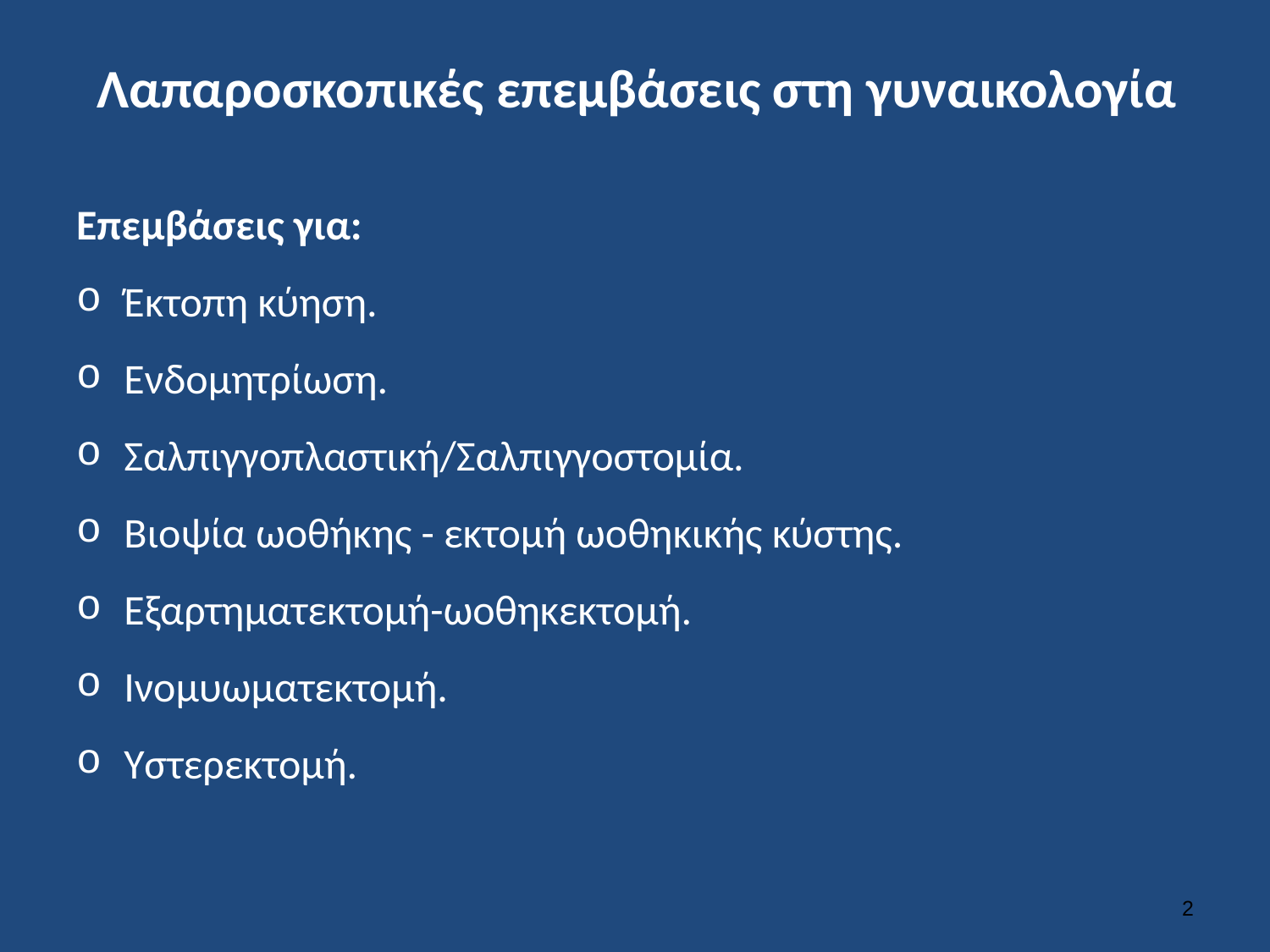

# Λαπαροσκοπικές επεμβάσεις στη γυναικολογία
Επεμβάσεις για:
Έκτοπη κύηση.
Ενδομητρίωση.
Σαλπιγγοπλαστική/Σαλπιγγοστομία.
Βιοψία ωοθήκης - εκτομή ωοθηκικής κύστης.
Εξαρτηματεκτομή-ωοθηκεκτομή.
Ινομυωματεκτομή.
Υστερεκτομή.

2